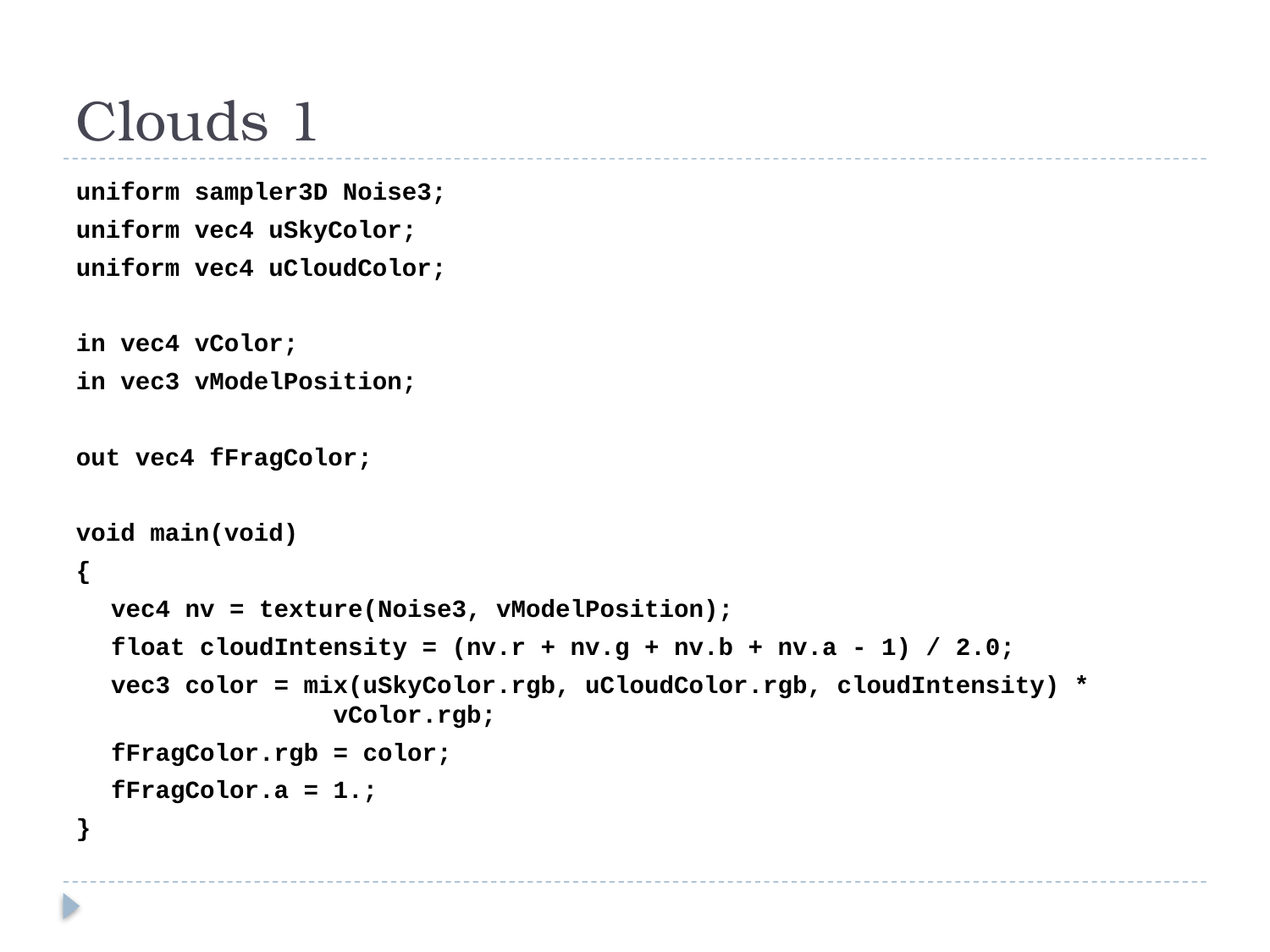

# Clouds 1
uniform sampler3D Noise3;
uniform vec4 uSkyColor;
uniform vec4 uCloudColor;

in vec4 vColor;
in vec3 vModelPosition;

out vec4 fFragColor;

void main(void)
{
	vec4 nv = texture(Noise3, vModelPosition);
	float cloudIntensity = (nv.r + nv.g + nv.b + nv.a - 1) / 2.0;
	vec3 color = mix(uSkyColor.rgb, uCloudColor.rgb, cloudIntensity) *
               vColor.rgb;
	fFragColor.rgb = color;
	fFragColor.a = 1.;
}